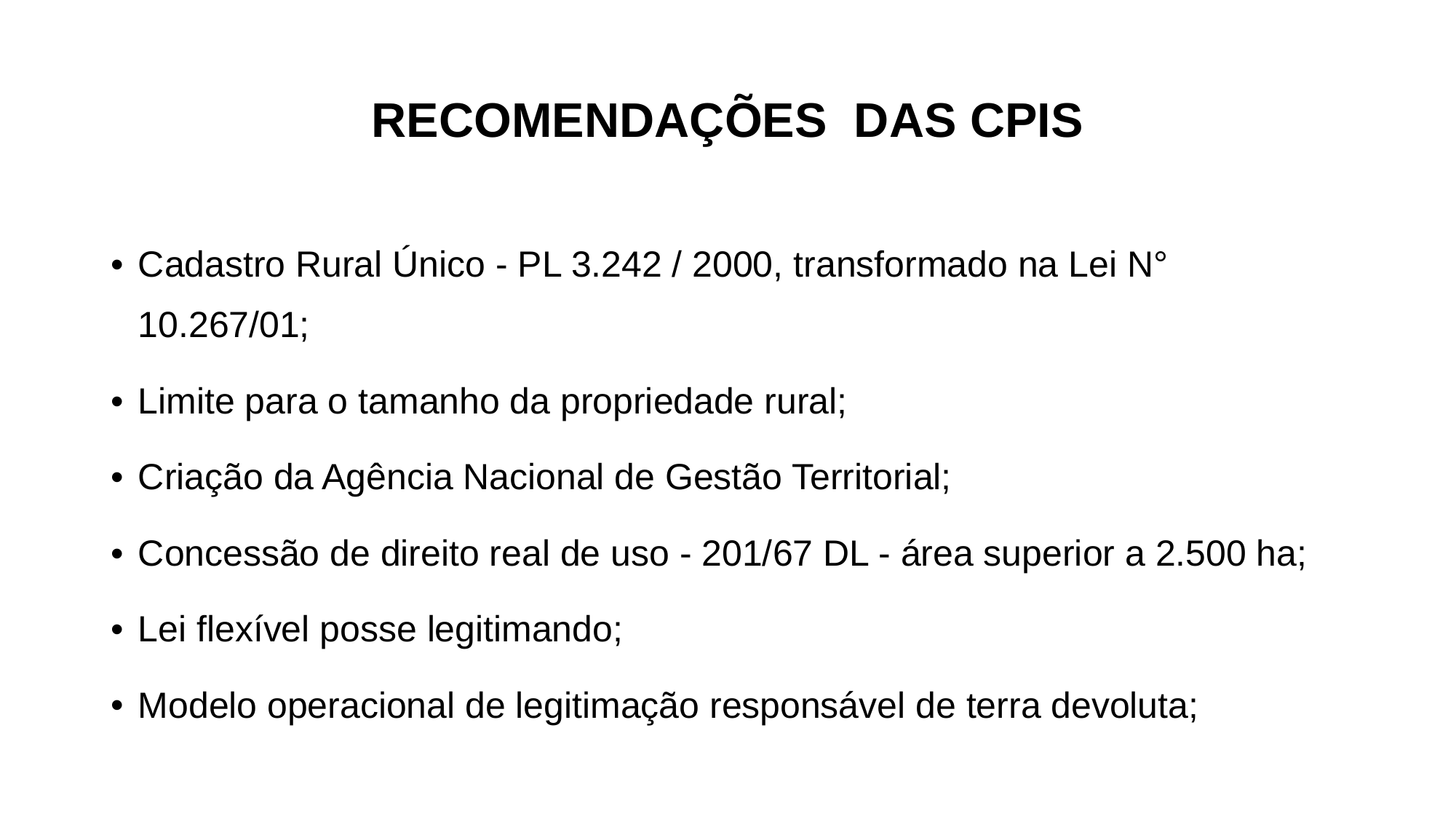

# RECOMENDAÇÕES  DAS CPIS
Cadastro Rural Único - PL 3.242 / 2000, transformado na Lei N° 10.267/01;
Limite para o tamanho da propriedade rural;
Criação da Agência Nacional de Gestão Territorial;
Concessão de direito real de uso - 201/67 DL - área superior a 2.500 ha;
Lei flexível posse legitimando;
Modelo operacional de legitimação responsável de terra devoluta;